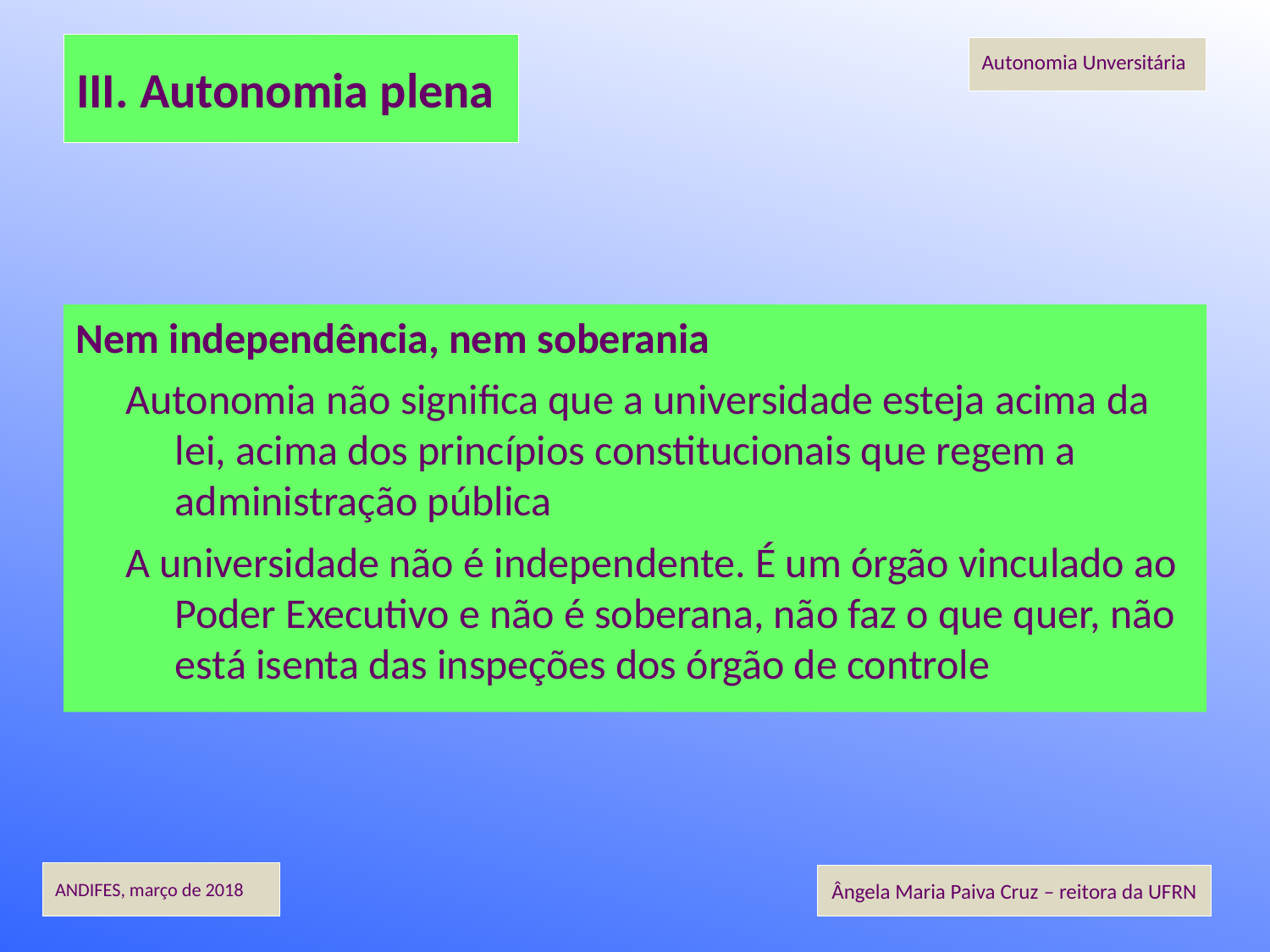

III. Autonomia plena
Nem independência, nem soberania
Autonomia não significa que a universidade esteja acima da lei, acima dos princípios constitucionais que regem a administração pública
A universidade não é independente. É um órgão vinculado ao Poder Executivo e não é soberana, não faz o que quer, não está isenta das inspeções dos órgão de controle